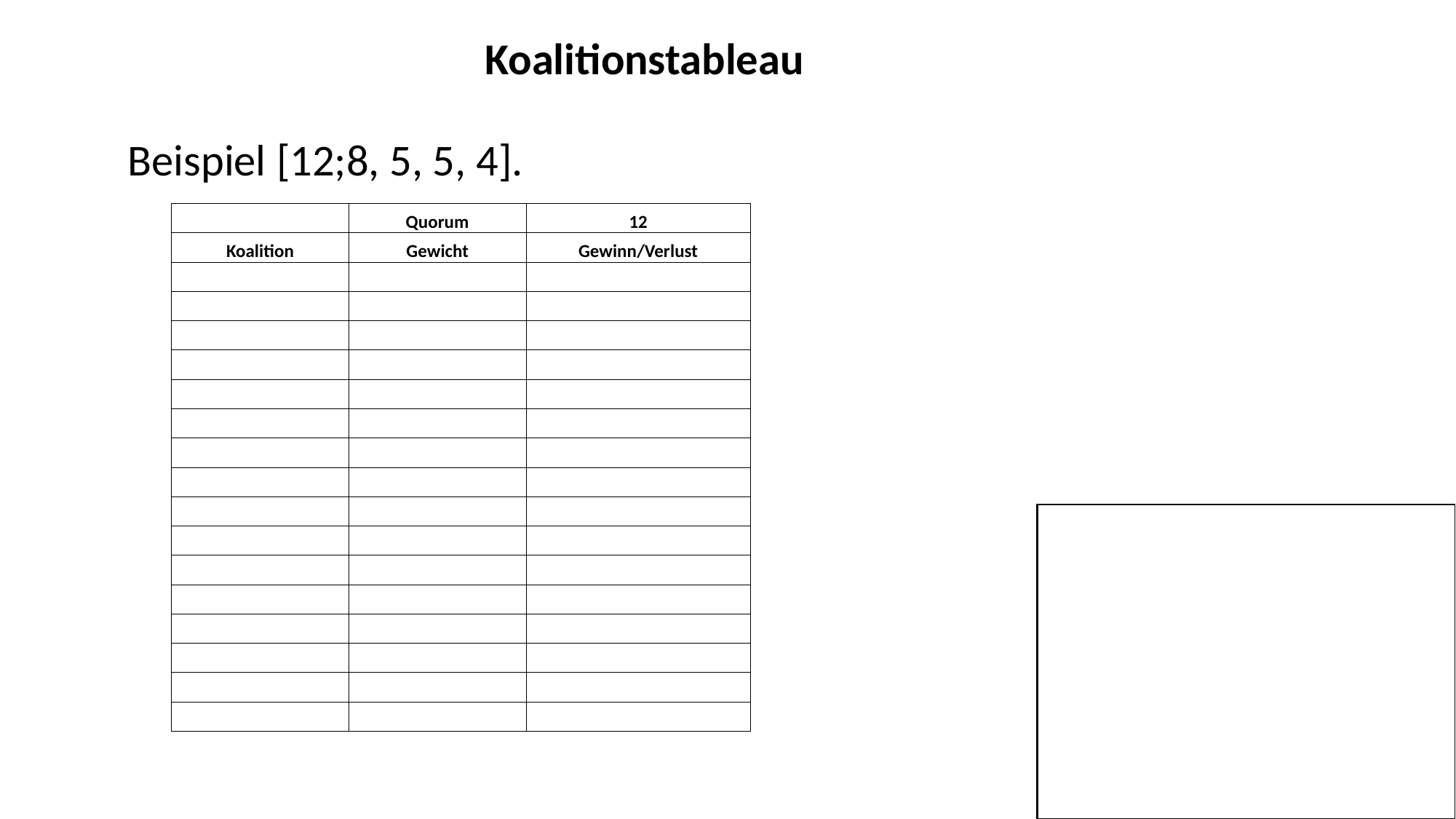

Koalitionstableau
Beispiel [12;8, 5, 5, 4].
|  | Quorum | 12 |
| --- | --- | --- |
| Koalition | Gewicht | Gewinn/Verlust |
|  |  |  |
|  |  |  |
|  |  |  |
|  |  |  |
|  |  |  |
|  |  |  |
|  |  |  |
|  |  |  |
|  |  |  |
|  |  |  |
|  |  |  |
|  |  |  |
|  |  |  |
|  |  |  |
|  |  |  |
|  |  |  |